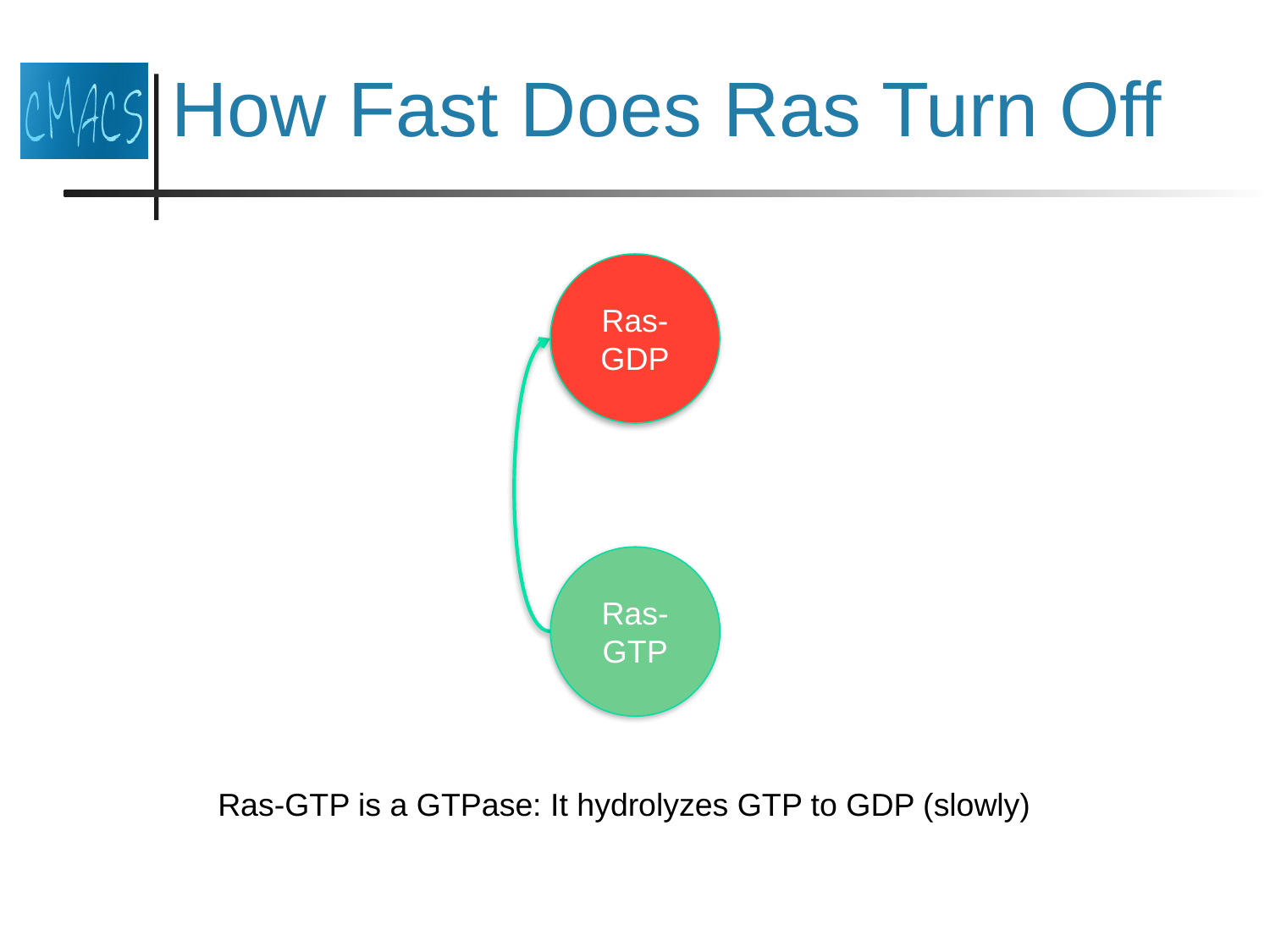

# How Fast Does Ras Turn Off
Ras-GDP
Ras-GTP
Ras-GTP is a GTPase: It hydrolyzes GTP to GDP (slowly)